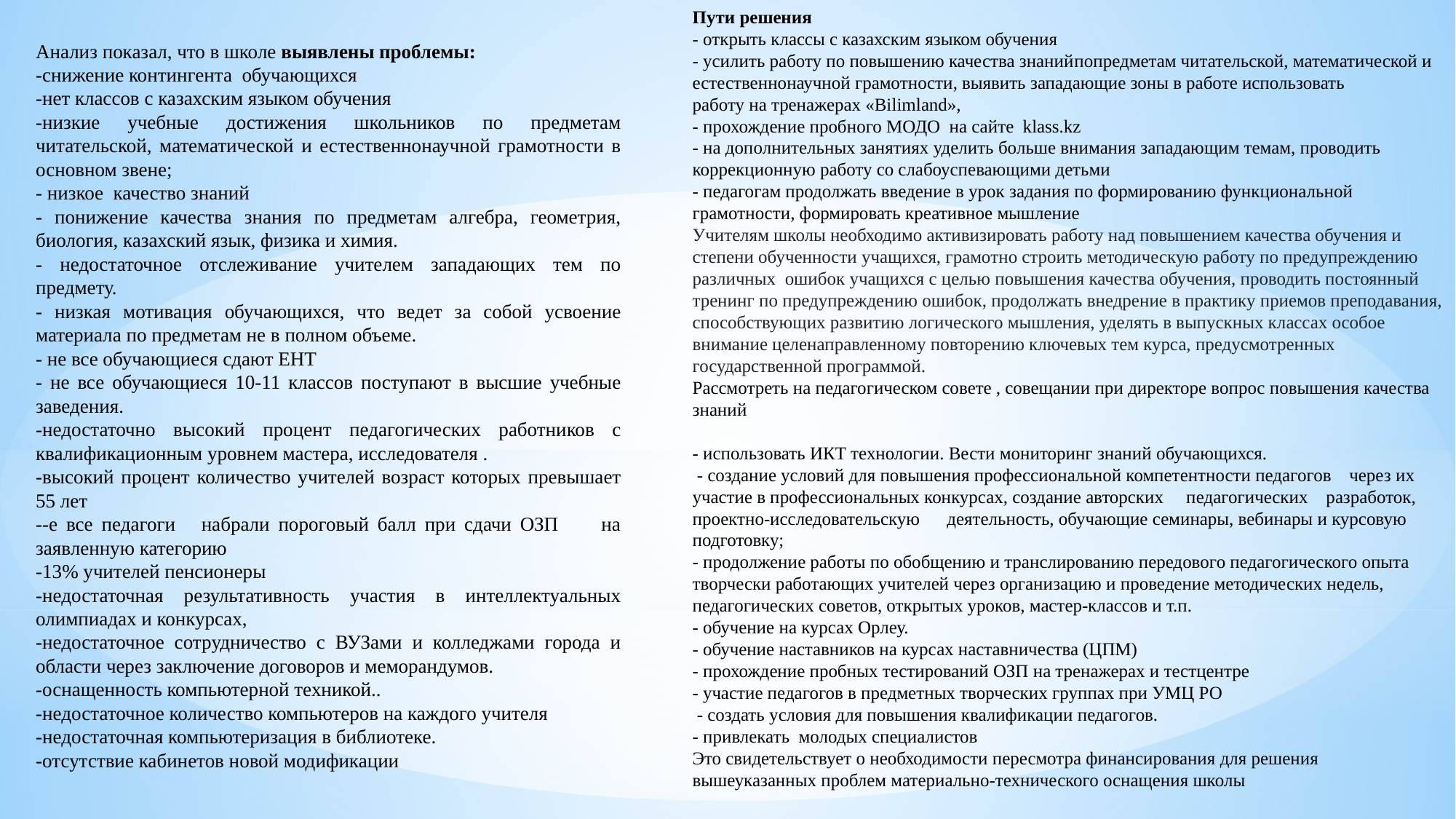

Пути решения
- открыть классы с казахским языком обучения
- усилить работу по повышению качества знанийпопредметам читательской, математической и естественнонаучной грамотности, выявить западающие зоны в работе использовать
работу на тренажерах «Bilimland»,
- прохождение пробного МОДО  на сайте  klass.kz
- на дополнительных занятиях уделить больше внимания западающим темам, проводить коррекционную работу со слабоуспевающими детьми
- педагогам продолжать введение в урок задания по формированию функциональной грамотности, формировать креативное мышление
Учителям школы необходимо активизировать работу над повышением качества обучения и степени обученности учащихся, грамотно строить методическую работу по предупреждению различных  ошибок учащихся с целью повышения качества обучения, проводить постоянный тренинг по предупреждению ошибок, продолжать внедрение в практику приемов преподавания, способствующих развитию логического мышления, уделять в выпускных классах особое внимание целенаправленному повторению ключевых тем курса, предусмотренных государственной программой.
Рассмотреть на педагогическом совете , совещании при директоре вопрос повышения качества знаний

- использовать ИКТ технологии. Вести мониторинг знаний обучающихся.
 - создание условий для повышения профессиональной компетентности педагогов    через их участие в профессиональных конкурсах, создание авторских     педагогических    разработок, проектно-исследовательскую      деятельность, обучающие семинары, вебинары и курсовую подготовку;
- продолжение работы по обобщению и транслированию передового педагогического опыта творчески работающих учителей через организацию и проведение методических недель, педагогических советов, открытых уроков, мастер-классов и т.п.
- обучение на курсах Орлеу.
- обучение наставников на курсах наставничества (ЦПМ)
- прохождение пробных тестирований ОЗП на тренажерах и тестцентре
- участие педагогов в предметных творческих группах при УМЦ РО
 - создать условия для повышения квалификации педагогов.
- привлекать  молодых специалистов
Это свидетельствует о необходимости пересмотра финансирования для решения вышеуказанных проблем материально-технического оснащения школы
Анализ показал, что в школе выявлены проблемы:
-снижение контингента  обучающихся
-нет классов с казахским языком обучения
-низкие учебные достижения школьников по предметам читательской, математической и естественнонаучной грамотности в основном звене;
- низкое  качество знаний
- понижение качества знания по предметам алгебра, геометрия, биология, казахский язык, физика и химия.
- недостаточное отслеживание учителем западающих тем по предмету.
- низкая мотивация обучающихся, что ведет за собой усвоение материала по предметам не в полном объеме.
- не все обучающиеся сдают ЕНТ
- не все обучающиеся 10-11 классов поступают в высшие учебные заведения.
-недостаточно высокий процент педагогических работников с квалификационным уровнем мастера, исследователя .
-высокий процент количество учителей возраст которых превышает 55 лет
--е все педагоги   набрали пороговый балл при сдачи ОЗП     на заявленную категорию
-13% учителей пенсионеры
-недостаточная результативность участия в интеллектуальных олимпиадах и конкурсах,
-недостаточное сотрудничество с ВУЗами и колледжами города и области через заключение договоров и меморандумов.
-оснащенность компьютерной техникой..
-недостаточное количество компьютеров на каждого учителя
-недостаточная компьютеризация в библиотеке.
-отсутствие кабинетов новой модификации